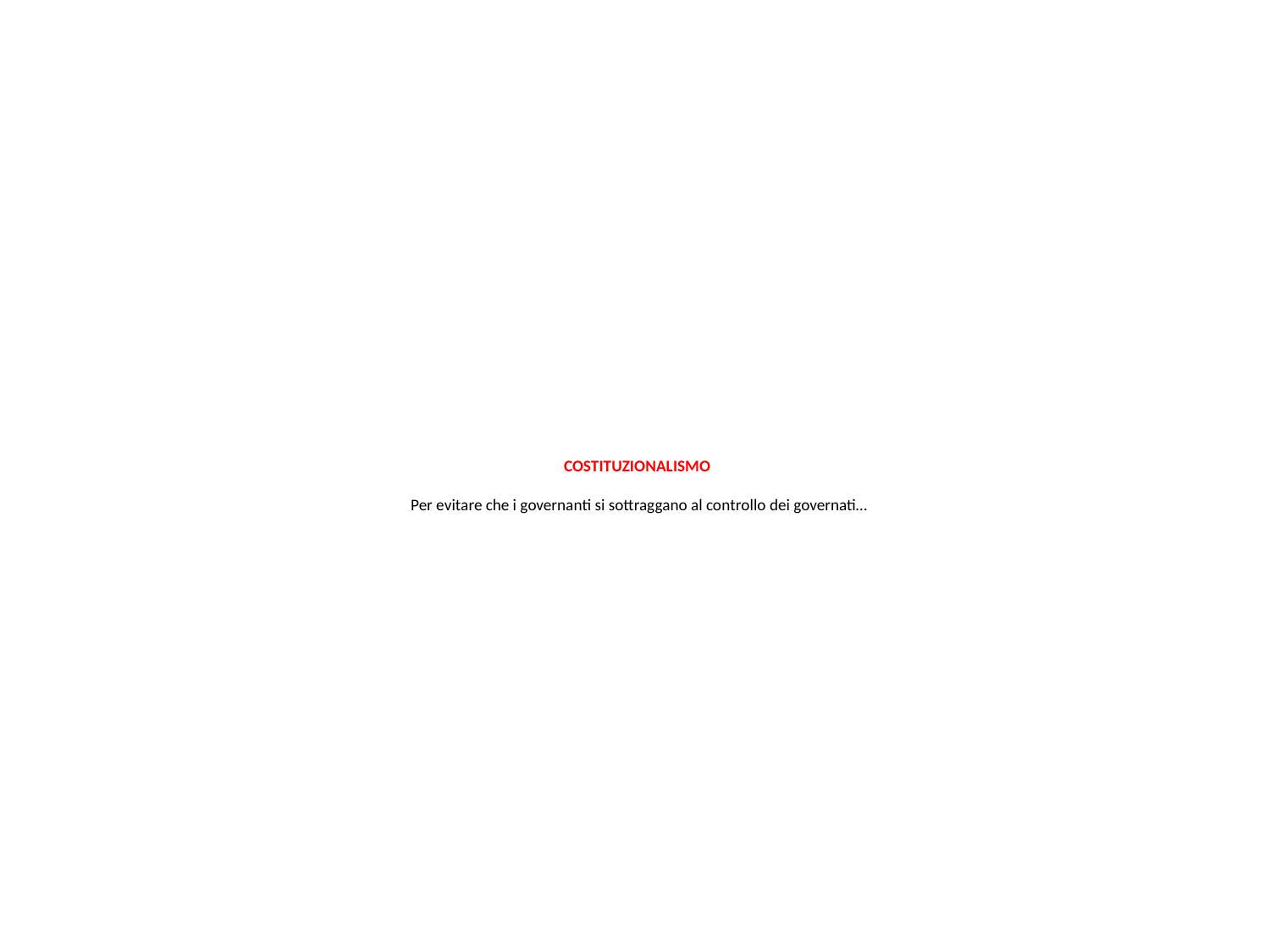

# COSTITUZIONALISMO Per evitare che i governanti si sottraggano al controllo dei governati…